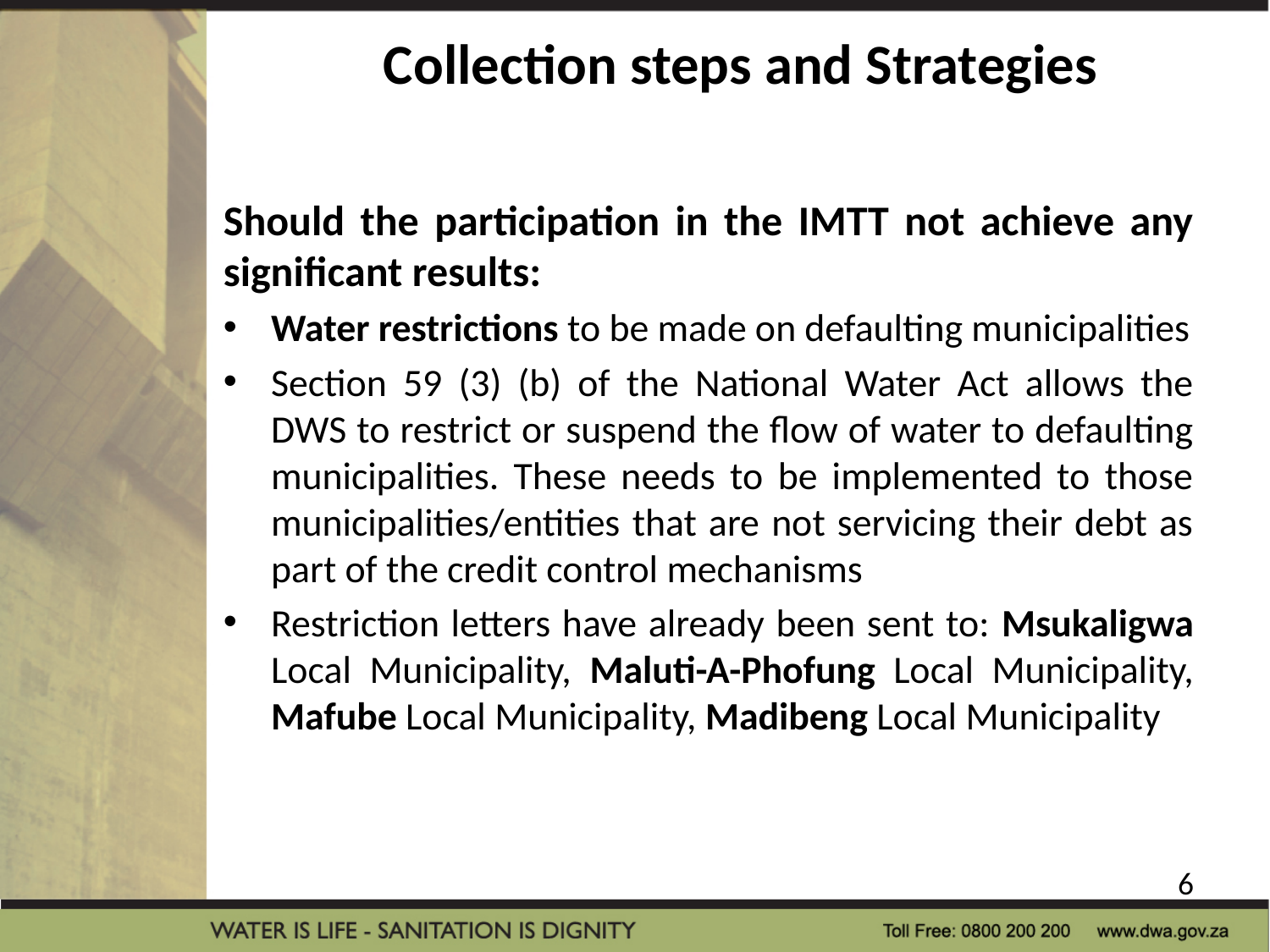

# Collection steps and Strategies
Should the participation in the IMTT not achieve any significant results:
Water restrictions to be made on defaulting municipalities
Section 59 (3) (b) of the National Water Act allows the DWS to restrict or suspend the flow of water to defaulting municipalities. These needs to be implemented to those municipalities/entities that are not servicing their debt as part of the credit control mechanisms
Restriction letters have already been sent to: Msukaligwa Local Municipality, Maluti-A-Phofung Local Municipality, Mafube Local Municipality, Madibeng Local Municipality
6